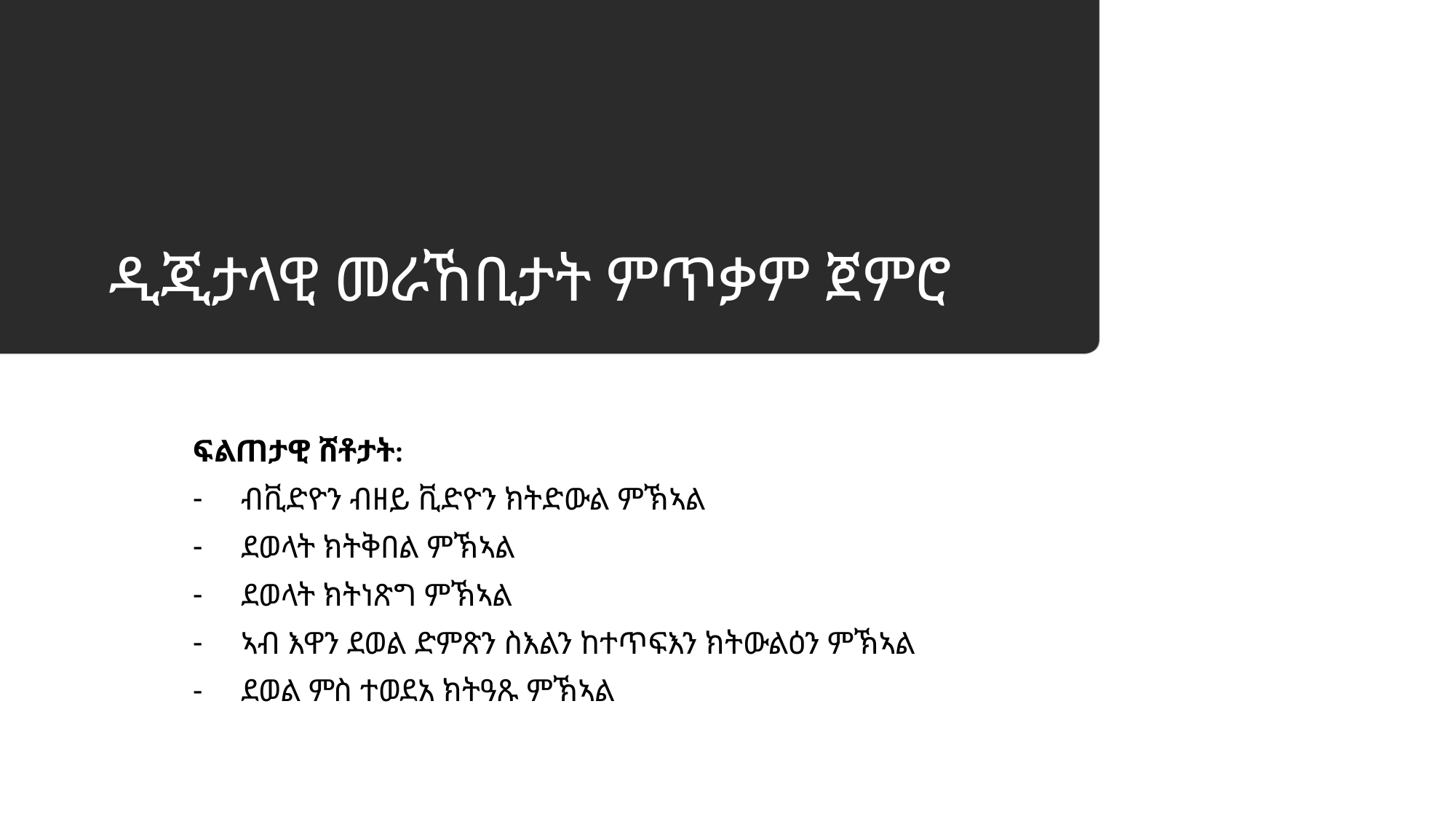

# ዲጂታላዊ መራኸቢታት ምጥቃም ጀምሮ
ፍልጠታዊ ሸቶታት:
ብቪድዮን ብዘይ ቪድዮን ክትድውል ምኽኣል
ደወላት ክትቅበል ምኽኣል
ደወላት ክትነጽግ ምኽኣል
ኣብ እዋን ደወል ድምጽን ስእልን ከተጥፍእን ክትውልዕን ምኽኣል
ደወል ምስ ተወደአ ክትዓጹ ምኽኣል